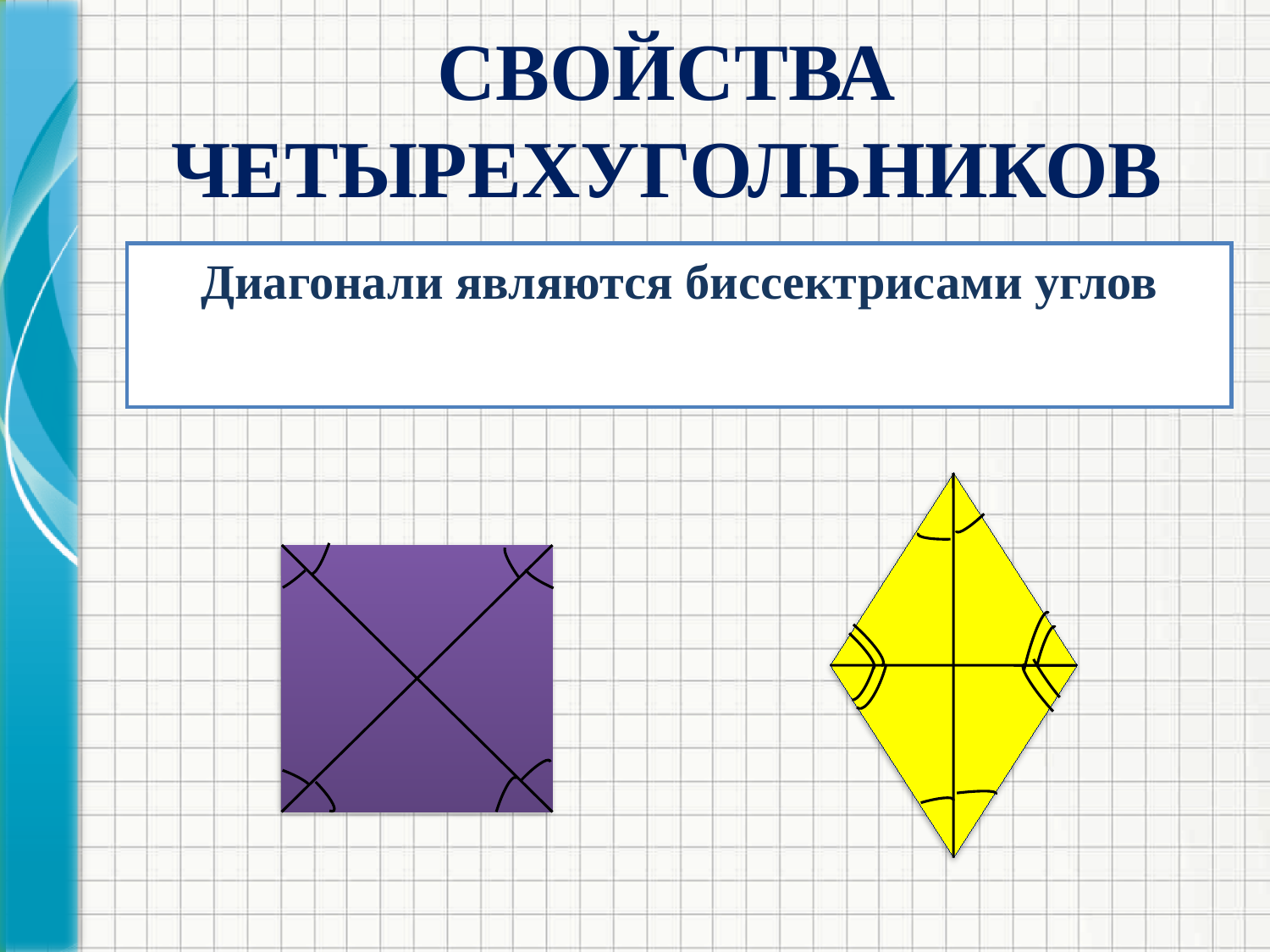

# Свойства четырехугольников
Диагонали являются биссектрисами углов